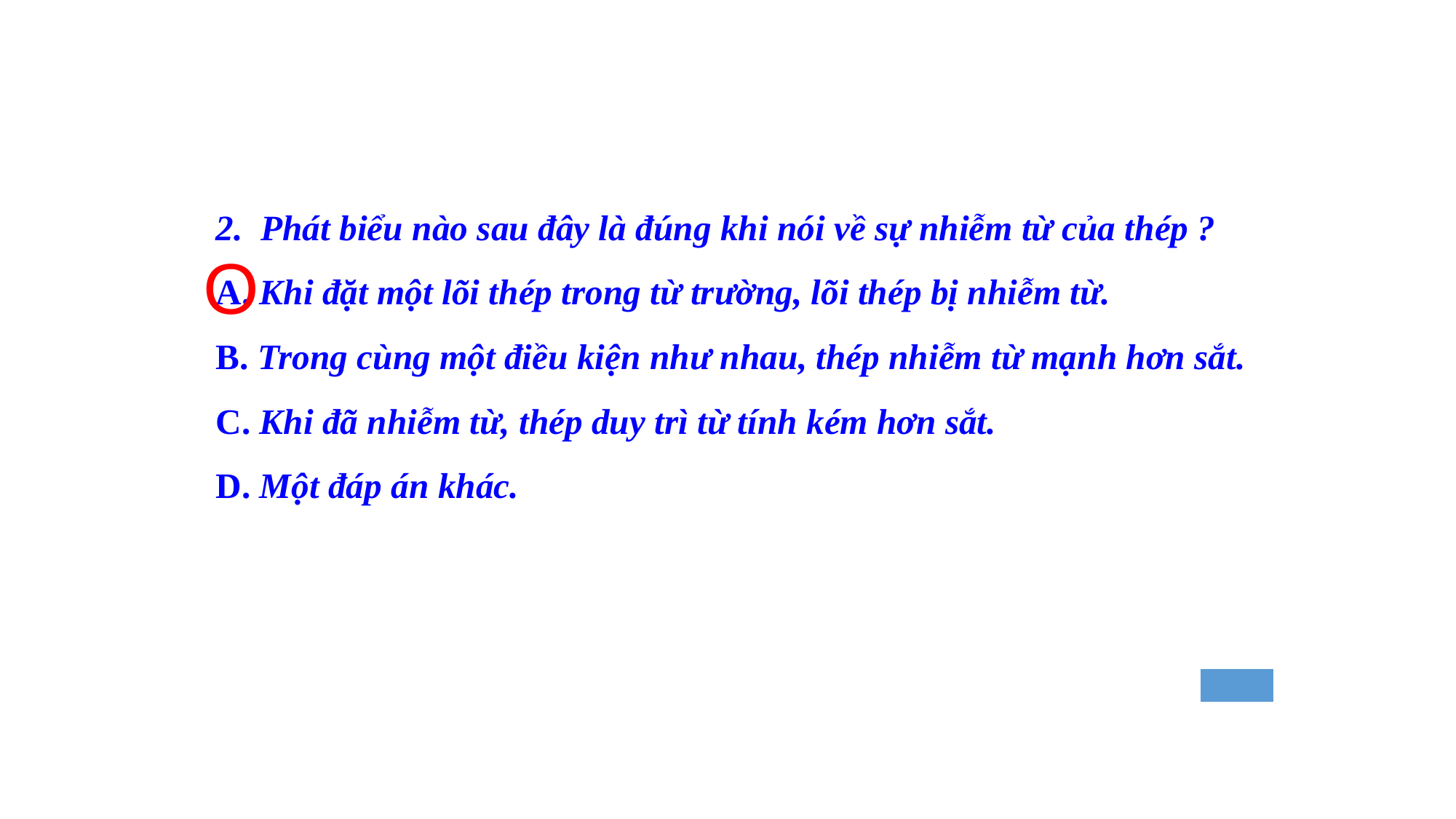

2.  Phát biểu nào sau đây là đúng khi nói về sự nhiễm từ của thép ?
A. Khi đặt một lõi thép trong từ trường, lõi thép bị nhiễm từ.
B. Trong cùng một điều kiện như nhau, thép nhiễm từ mạnh hơn sắt.
C. Khi đã nhiễm từ, thép duy trì từ tính kém hơn sắt.
D. Một đáp án khác.
O